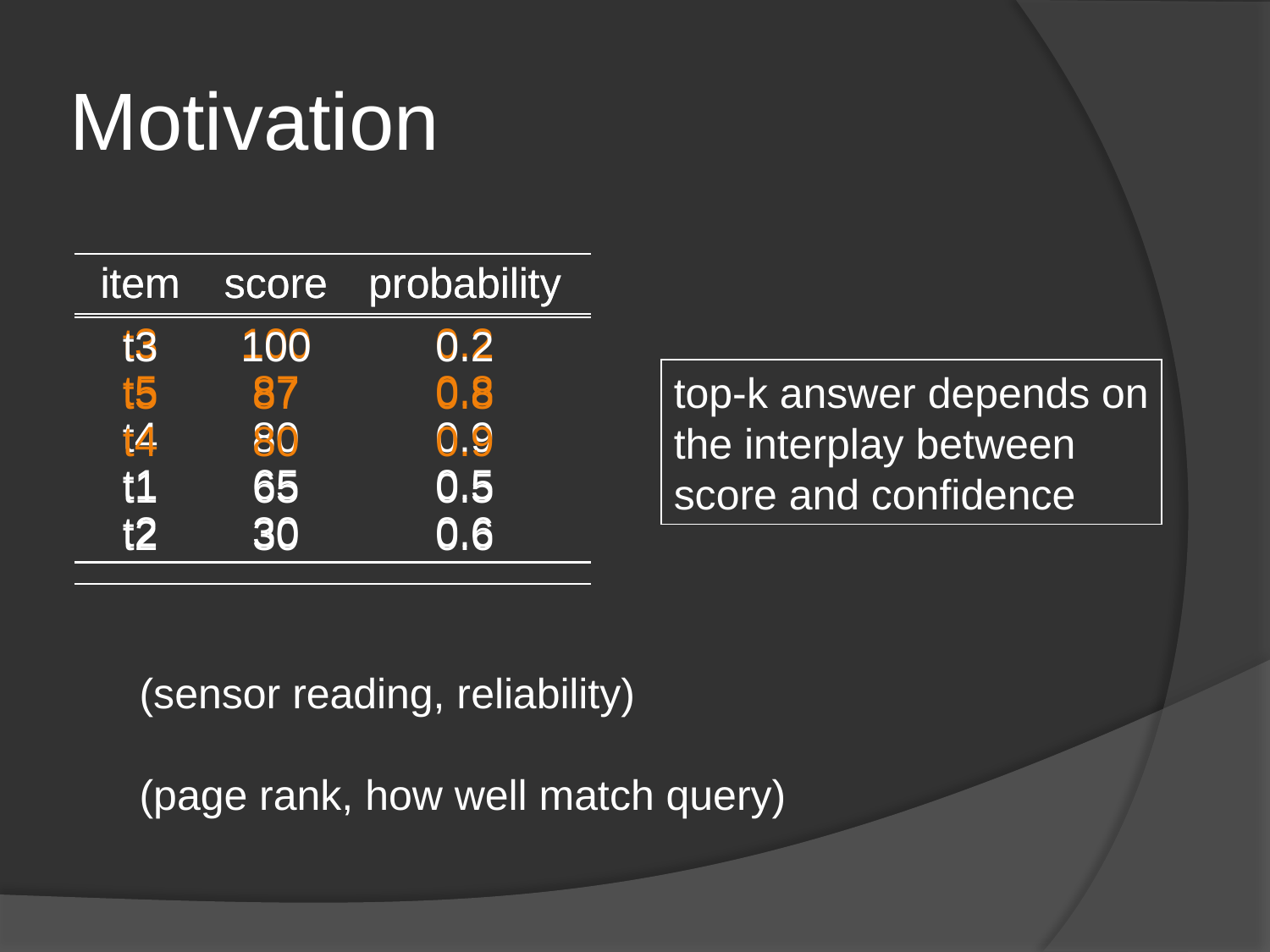

# Motivation
| item | score |
| --- | --- |
| t3 t5 t4 t1 t2 | 100 87 80 65 30 |
| item | score |
| --- | --- |
| t3 t5 t4 t1 t2 | 100 87 80 65 30 |
| probability |
| --- |
| 0.2 0.8 0.9 0.5 0.6 |
| probability |
| --- |
| 0.2 0.8 0.9 0.5 0.6 |
top-k answer depends on
the interplay between
score and confidence
(sensor reading, reliability)
(page rank, how well match query)